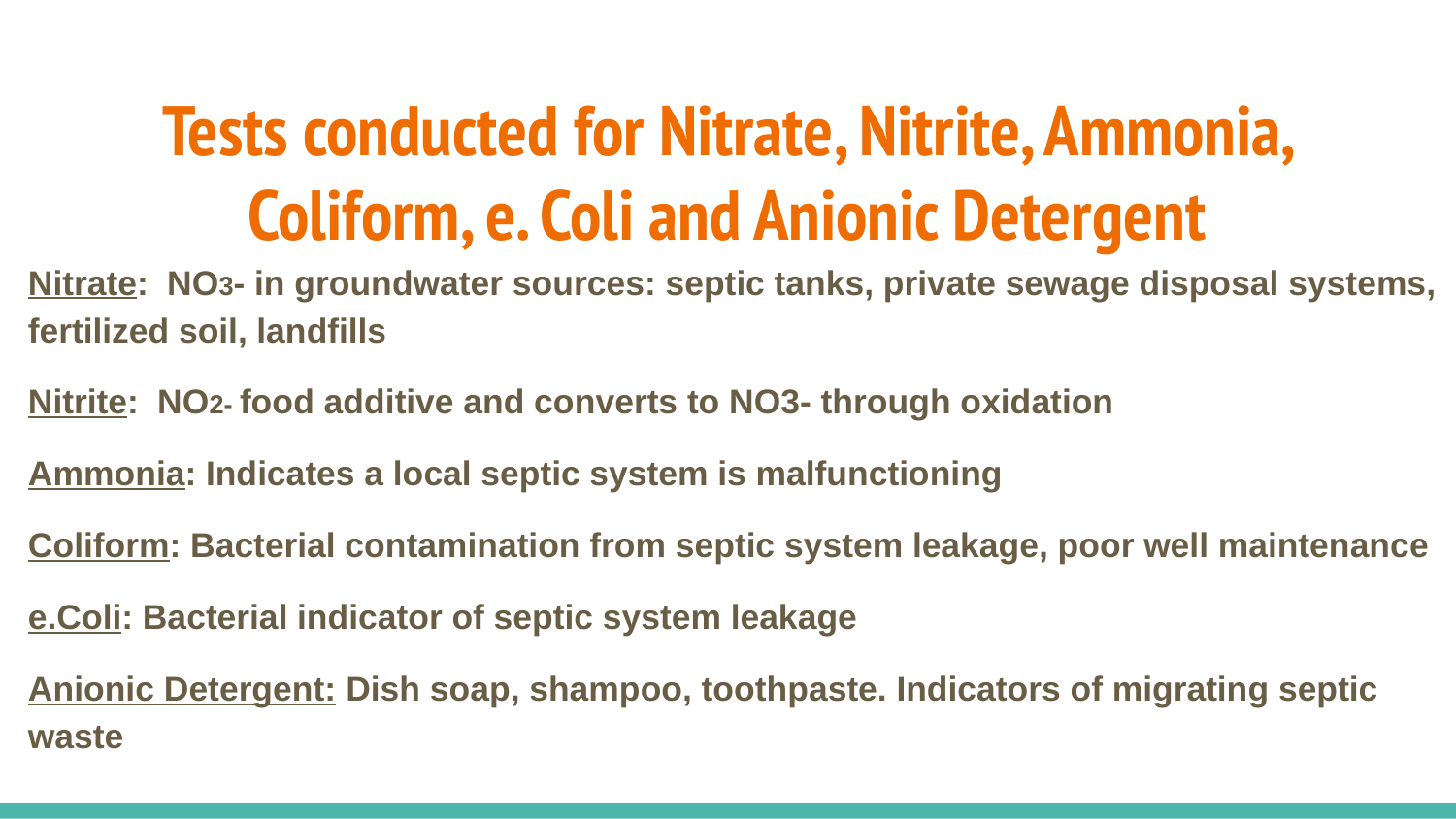

# Tests conducted for Nitrate, Nitrite, Ammonia, Coliform, e. Coli and Anionic Detergent
Nitrate:  NO3- in groundwater sources: septic tanks, private sewage disposal systems, fertilized soil, landfills
Nitrite:  NO2- food additive and converts to NO3- through oxidation
Ammonia: Indicates a local septic system is malfunctioning
Coliform: Bacterial contamination from septic system leakage, poor well maintenance
e.Coli: Bacterial indicator of septic system leakage
Anionic Detergent: Dish soap, shampoo, toothpaste. Indicators of migrating septic waste